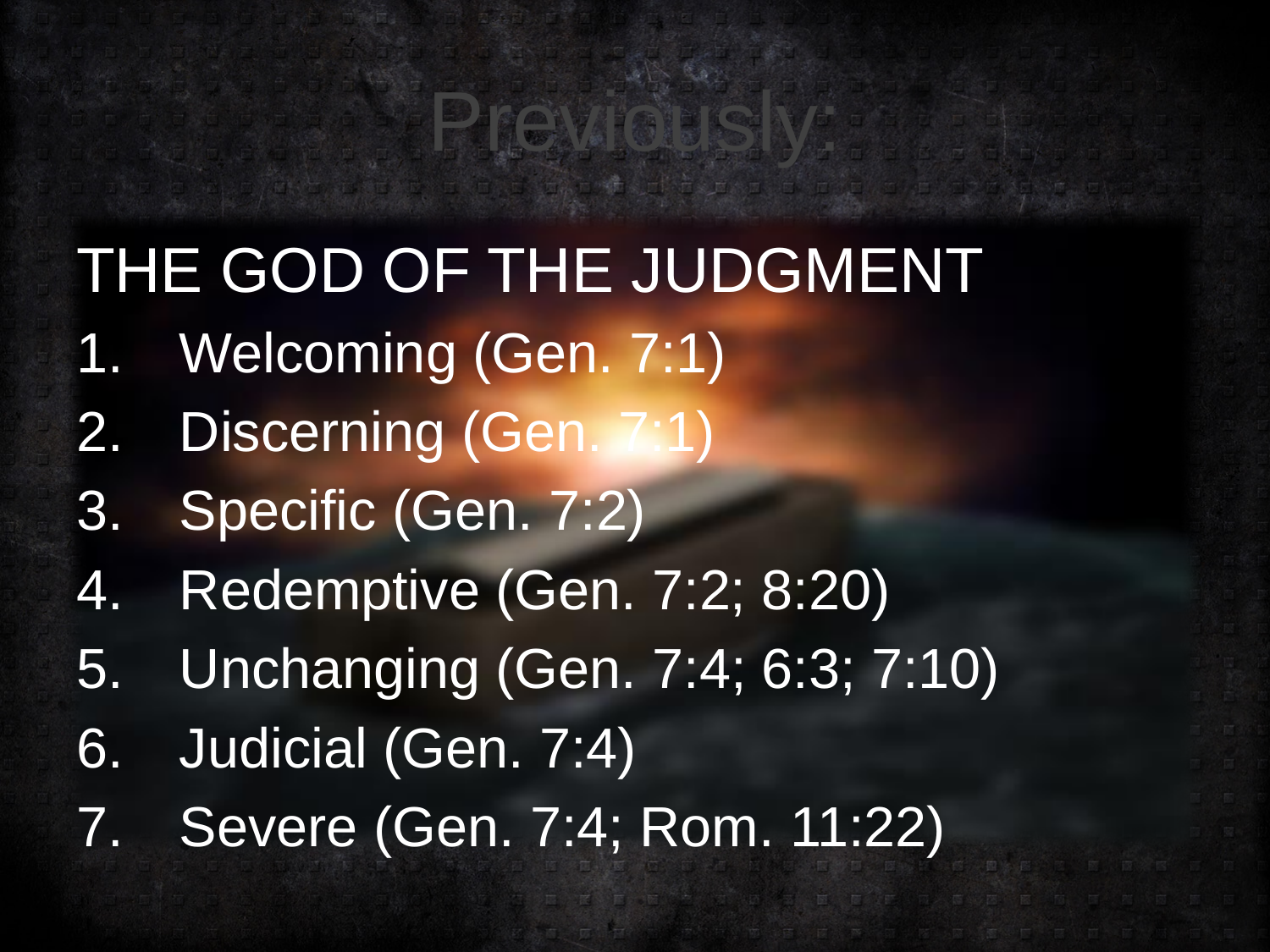

# Previously:
THE GOD OF THE JUDGMENT
Welcoming (Gen. 7:1)
Discerning (Gen. 7:1)
Specific (Gen. 7:2)
Redemptive (Gen. 7:2; 8:20)
Unchanging (Gen. 7:4; 6:3; 7:10)
Judicial (Gen. 7:4)
Severe (Gen. 7:4; Rom. 11:22)